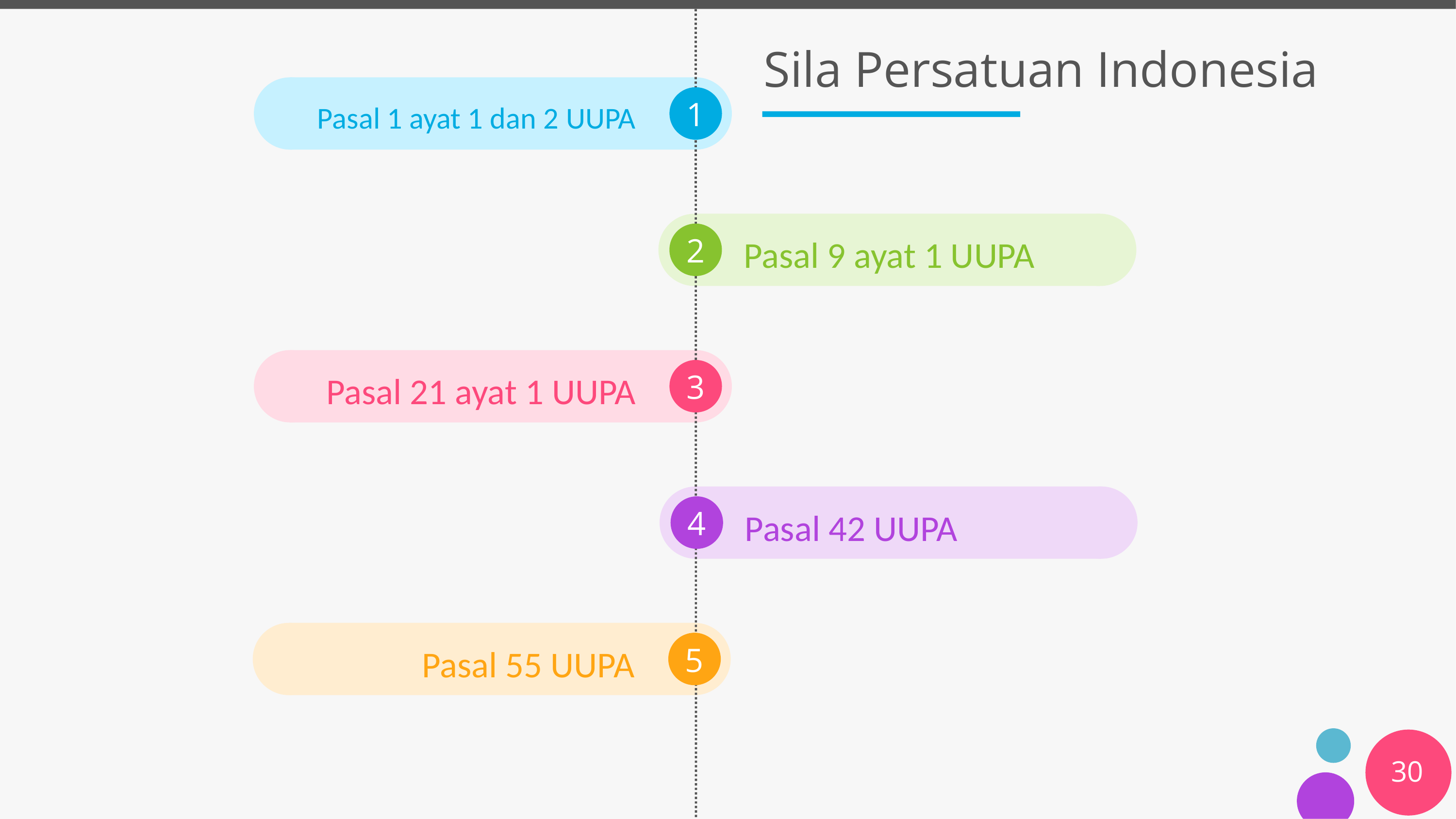

# Sila Persatuan Indonesia
Pasal 1 ayat 1 dan 2 UUPA

Pasal 9 ayat 1 UUPA

Pasal 21 ayat 1 UUPA

Pasal 42 UUPA

Pasal 55 UUPA

30